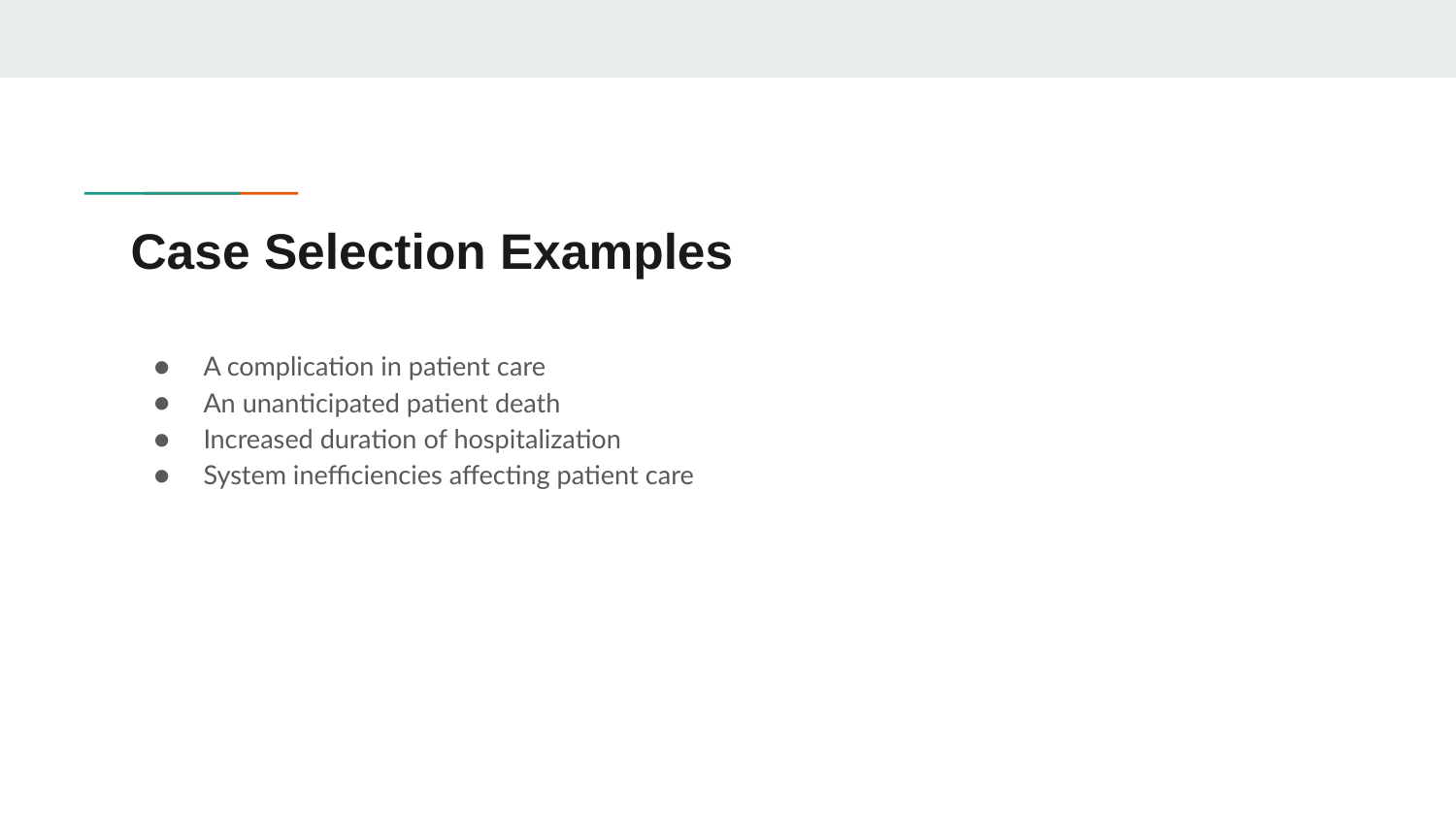

# Case Selection Examples
A complication in patient care
An unanticipated patient death
Increased duration of hospitalization
System inefficiencies affecting patient care